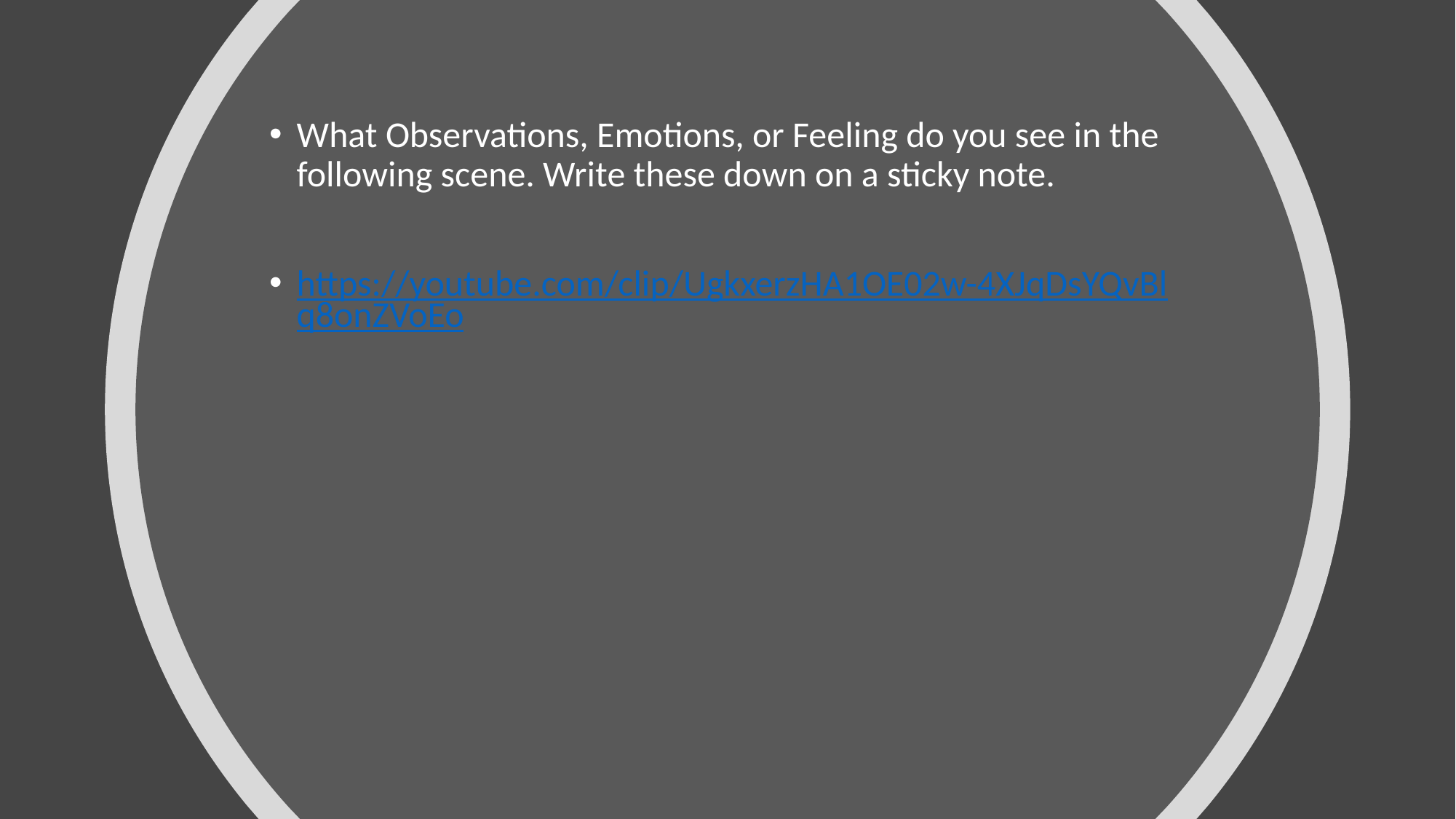

What Observations, Emotions, or Feeling do you see in the following scene. Write these down on a sticky note.

https://youtube.com/clip/UgkxerzHA1OE02w-4XJqDsYQvBlq8onZVoEo